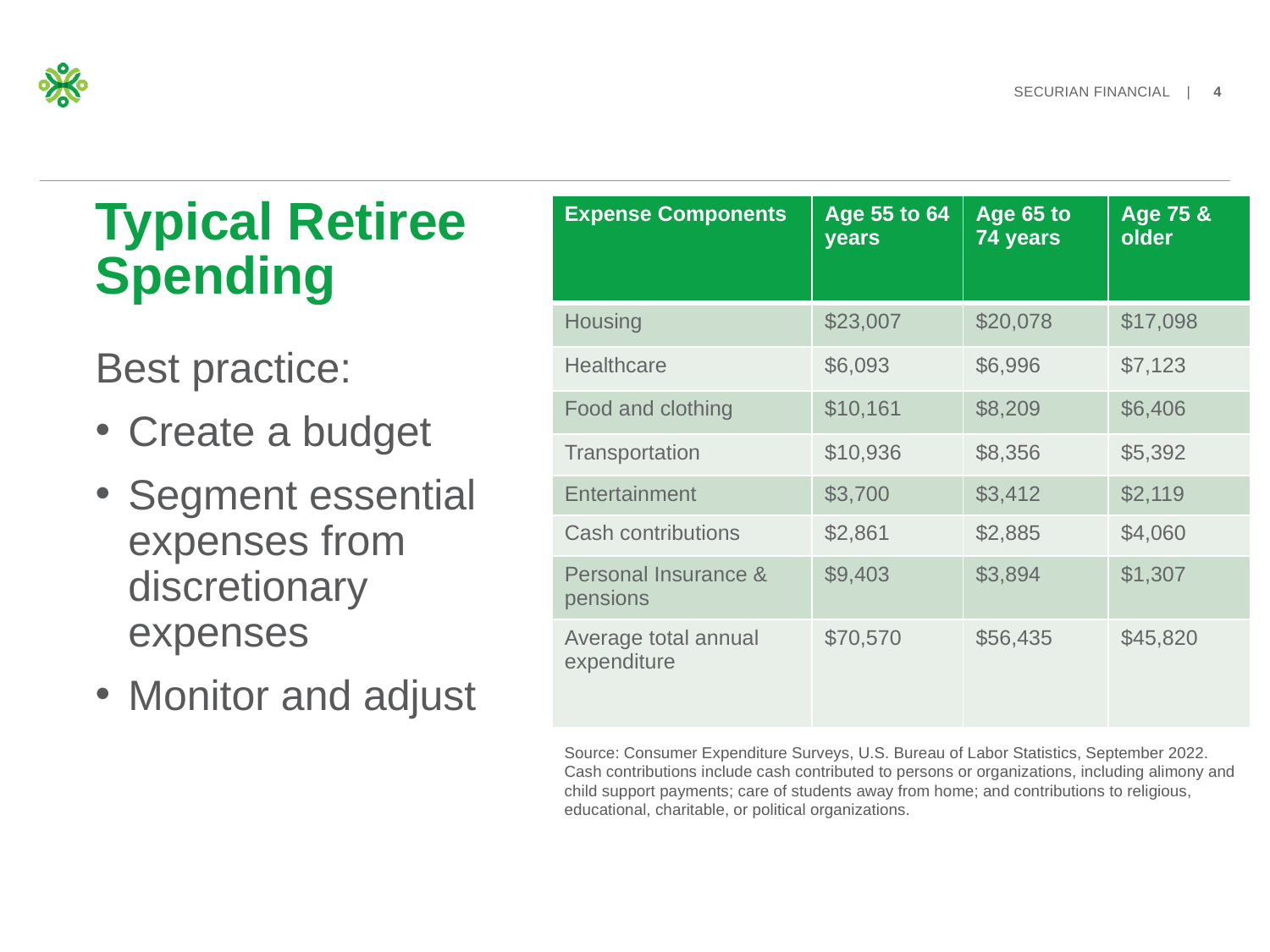

# Typical Retiree Spending
| Expense Components | Age 55 to 64 years | Age 65 to 74 years | Age 75 & older |
| --- | --- | --- | --- |
| Housing | $23,007 | $20,078 | $17,098 |
| Healthcare | $6,093 | $6,996 | $7,123 |
| Food and clothing | $10,161 | $8,209 | $6,406 |
| Transportation | $10,936 | $8,356 | $5,392 |
| Entertainment | $3,700 | $3,412 | $2,119 |
| Cash contributions | $2,861 | $2,885 | $4,060 |
| Personal Insurance & pensions | $9,403 | $3,894 | $1,307 |
| Average total annual expenditure | $70,570 | $56,435 | $45,820 |
Best practice:
Create a budget
Segment essential expenses from discretionary expenses
Monitor and adjust
Source: Consumer Expenditure Surveys, U.S. Bureau of Labor Statistics, September 2022. Cash contributions include cash contributed to persons or organizations, including alimony and child support payments; care of students away from home; and contributions to religious, educational, charitable, or political organizations.